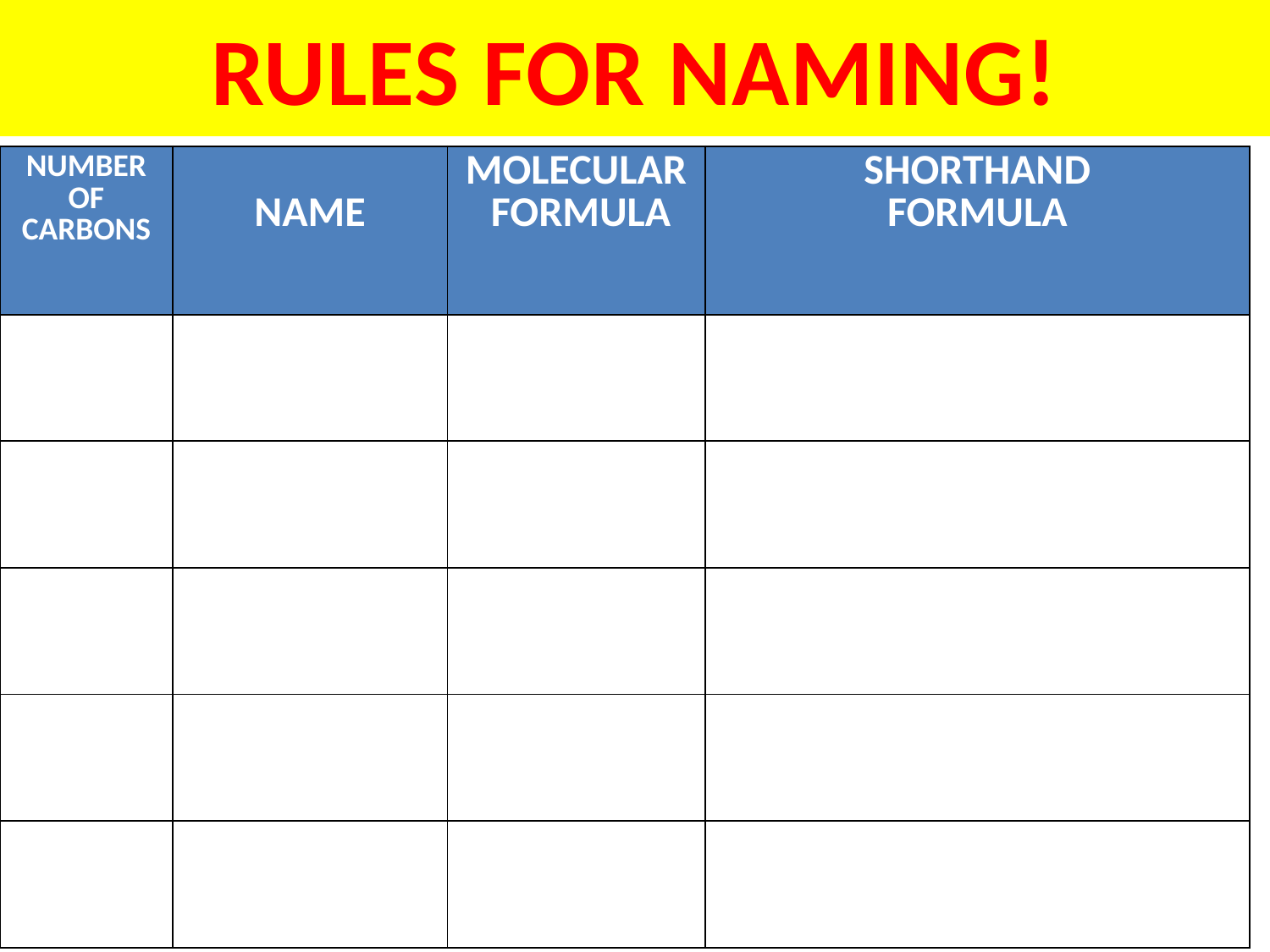

# RULES FOR NAMING!
| NUMBER OF CARBONS | NAME | MOLECULAR FORMULA | SHORTHAND FORMULA |
| --- | --- | --- | --- |
|  |  |  |  |
|  |  |  |  |
|  |  |  |  |
|  |  |  |  |
|  |  |  |  |